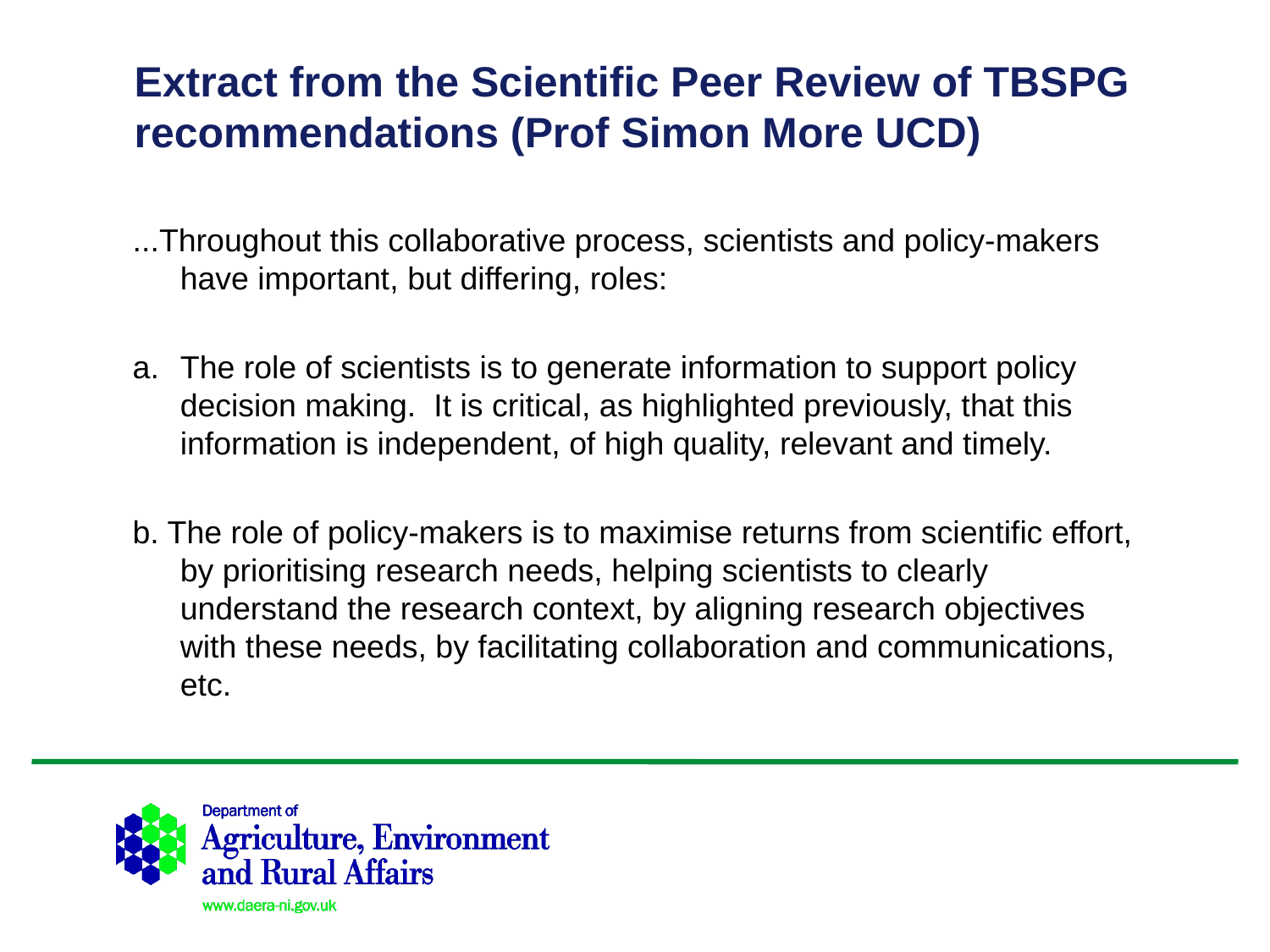

# Extract from the Scientific Peer Review of TBSPG recommendations (Prof Simon More UCD)

...Throughout this collaborative process, scientists and policy-makers have important, but differing, roles:

The role of scientists is to generate information to support policy decision making.  It is critical, as highlighted previously, that this information is independent, of high quality, relevant and timely.

b. The role of policy-makers is to maximise returns from scientific effort, by prioritising research needs, helping scientists to clearly understand the research context, by aligning research objectives with these needs, by facilitating collaboration and communications, etc.